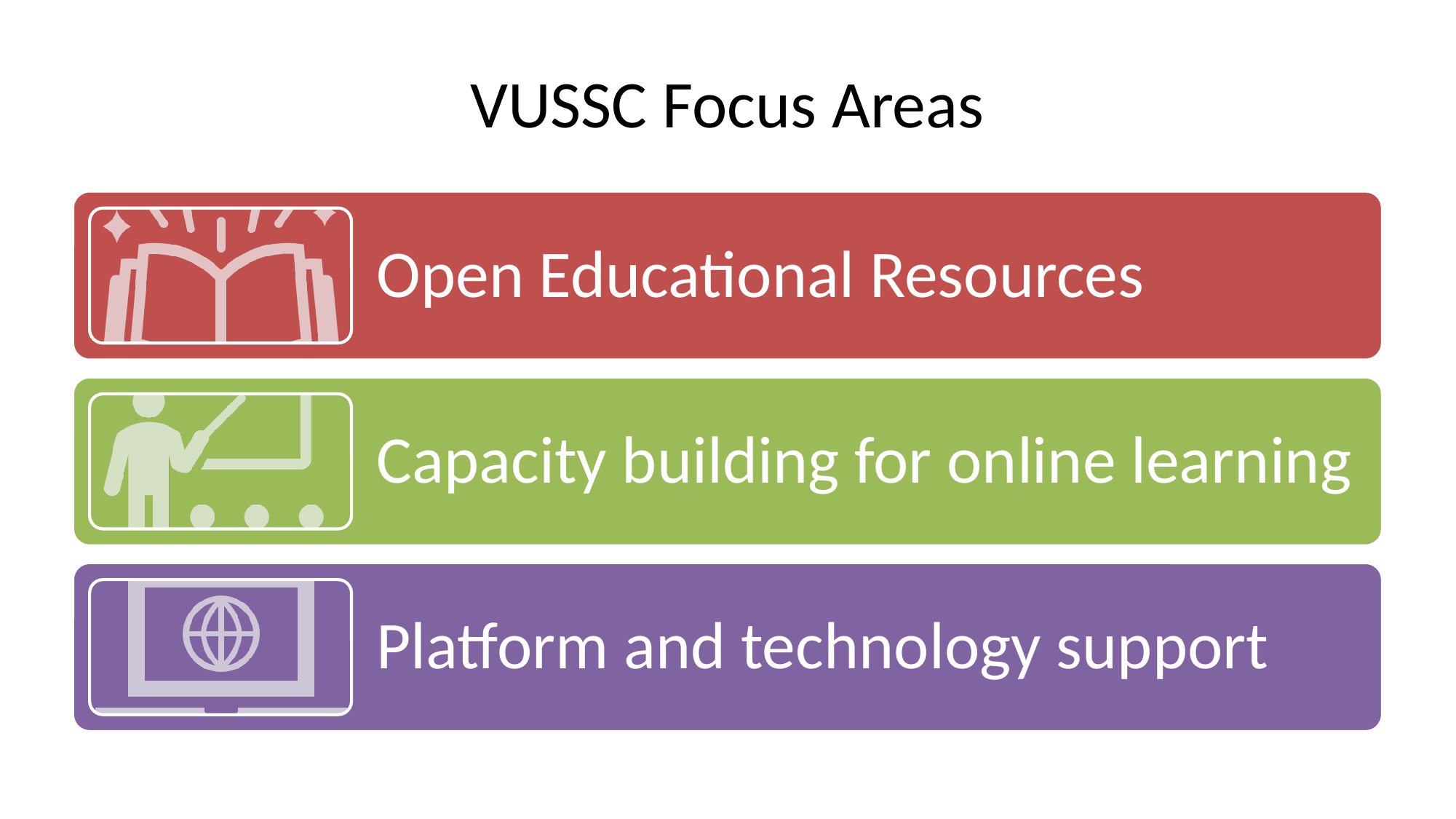

# VUSSC Focus Areas
Open Educational Resources
Capacity building for online learning
Platform and technology support